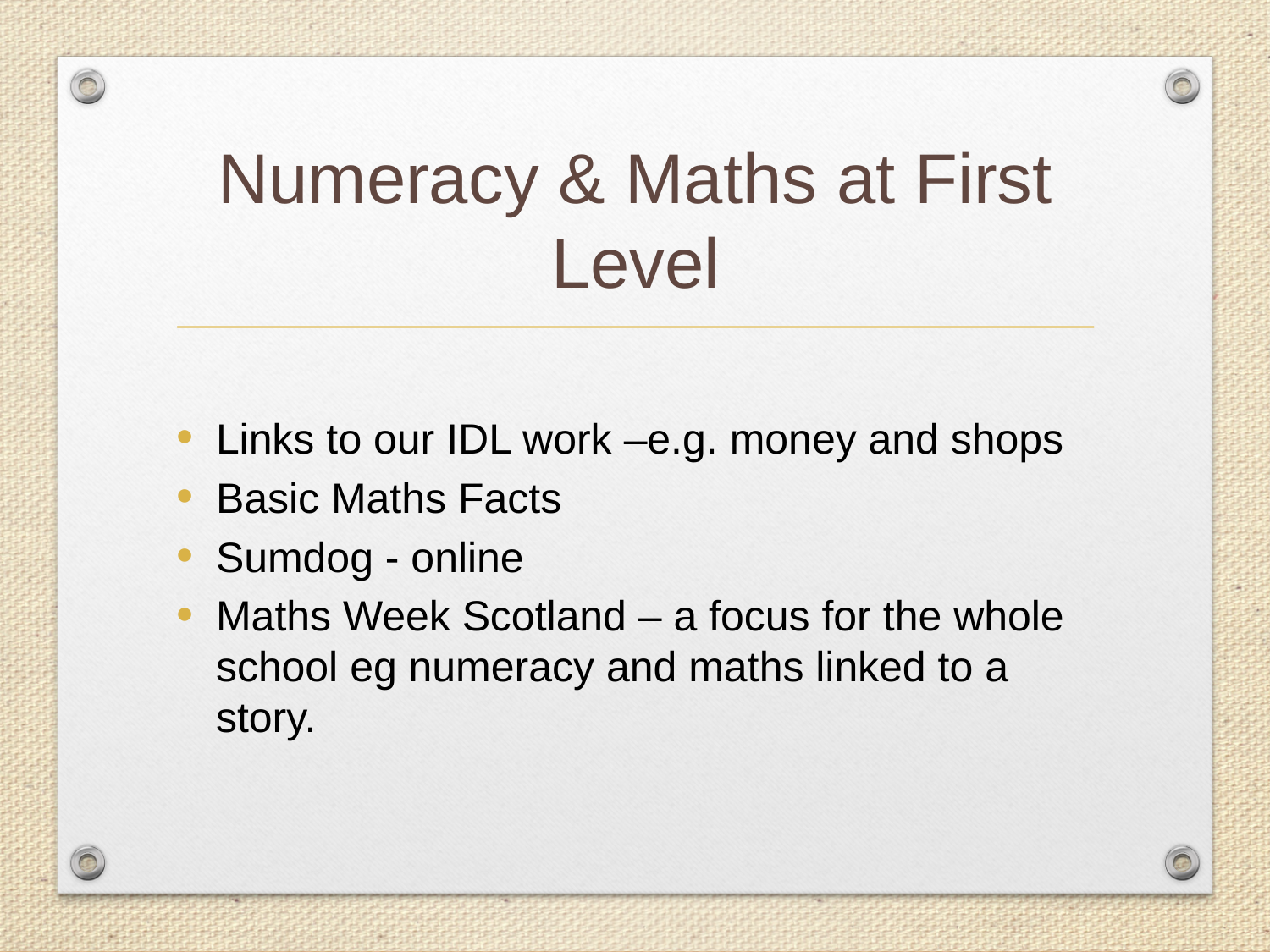

# Numeracy & Maths at First Level

Links to our IDL work –e.g. money and shops
Basic Maths Facts
Sumdog - online
Maths Week Scotland – a focus for the whole school eg numeracy and maths linked to a story.